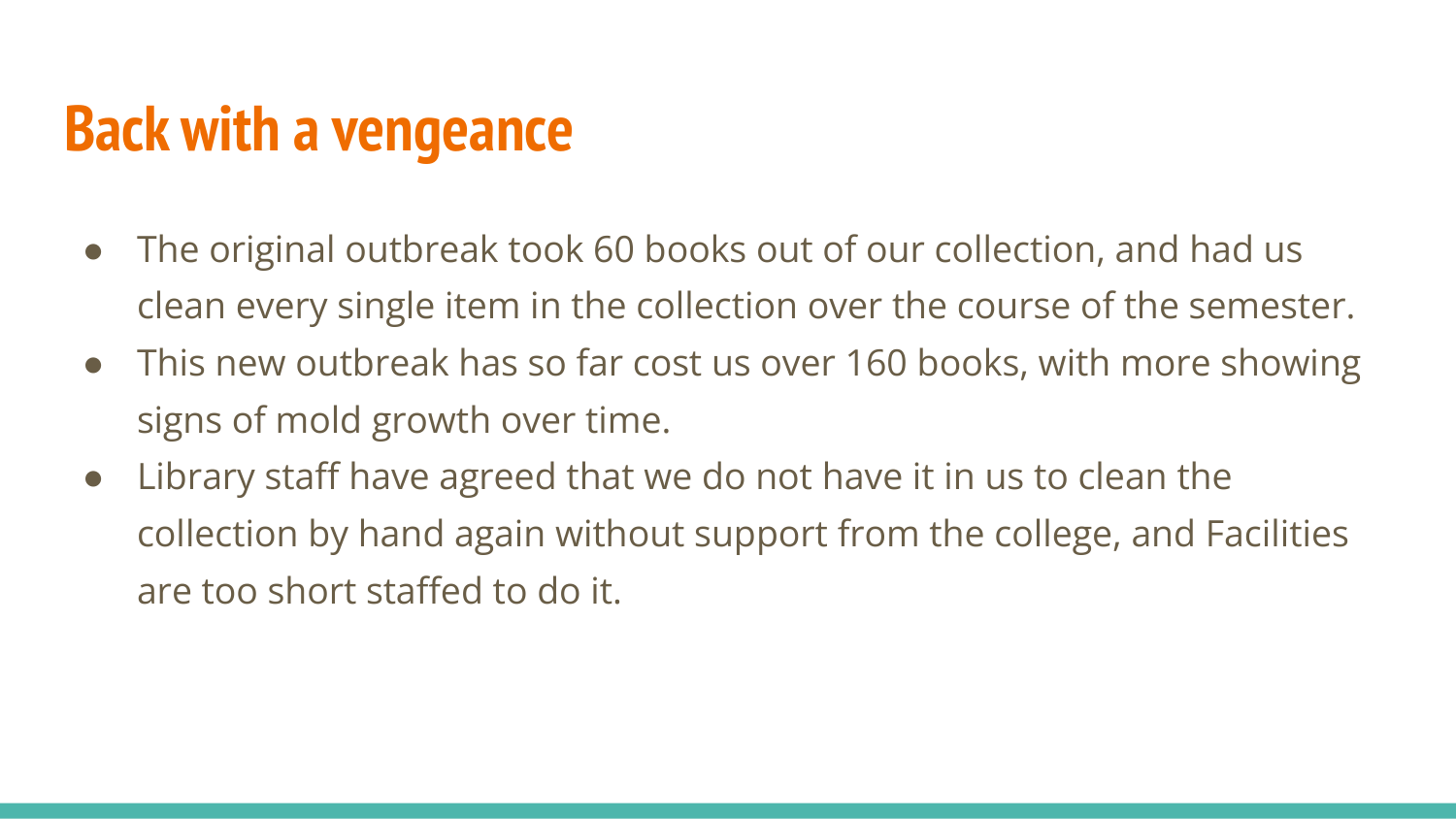

# Back with a vengeance
The original outbreak took 60 books out of our collection, and had us clean every single item in the collection over the course of the semester.
This new outbreak has so far cost us over 160 books, with more showing signs of mold growth over time.
Library staff have agreed that we do not have it in us to clean the collection by hand again without support from the college, and Facilities are too short staffed to do it.